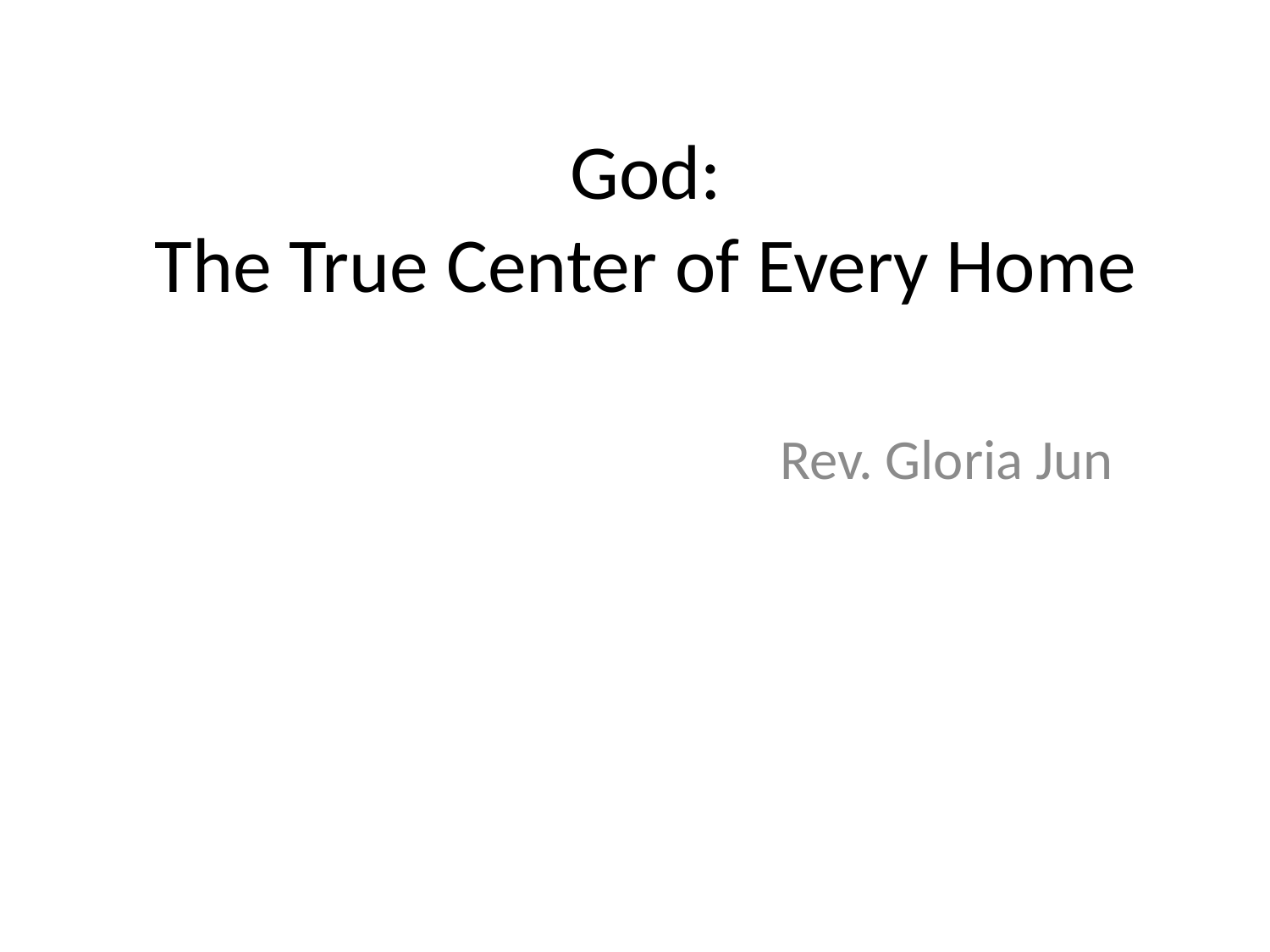

# God: The True Center of Every Home
                                  Rev. Gloria Jun